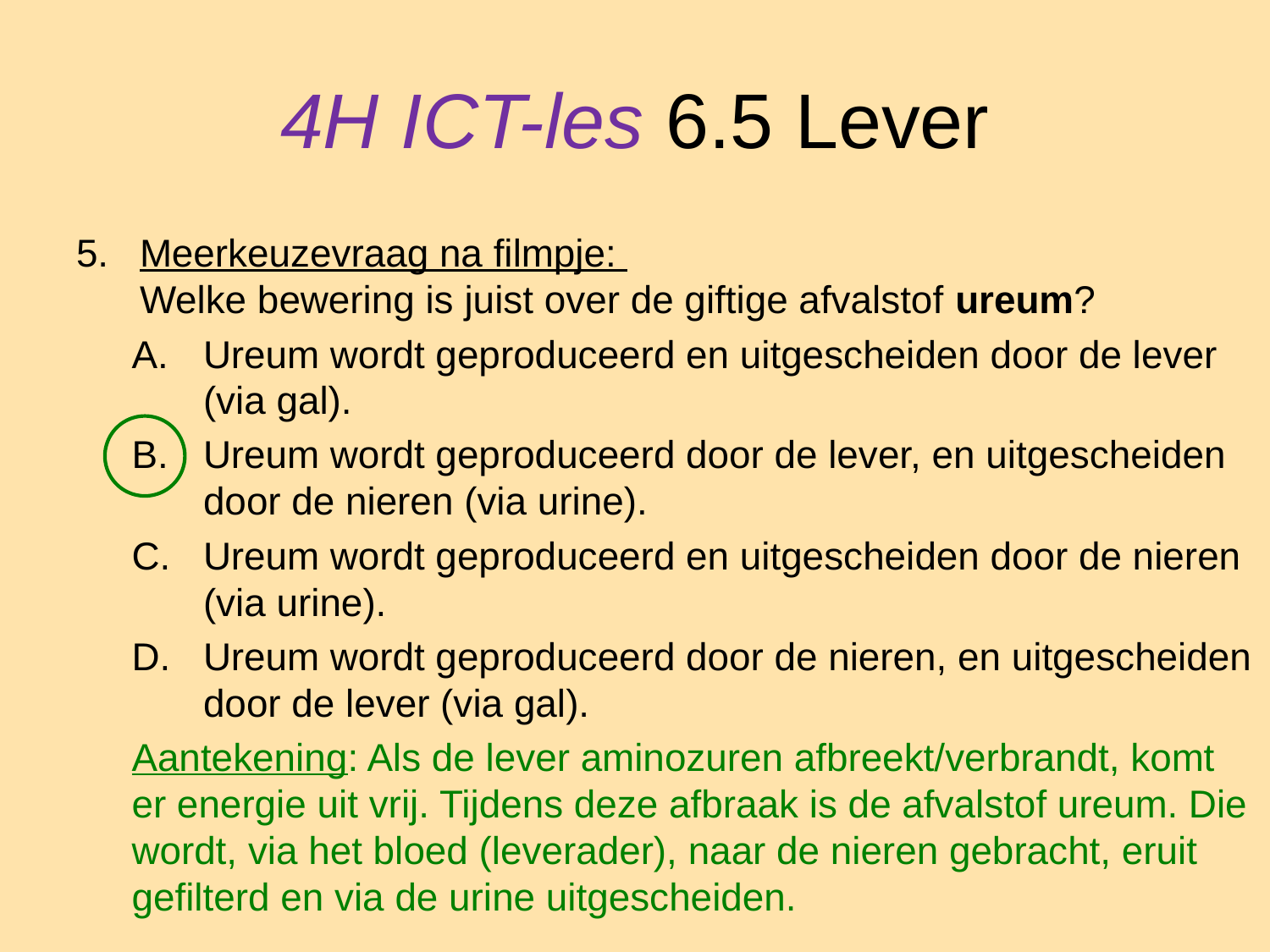

# 4H ICT-les 6.5 Lever
Meerkeuzevraag na filmpje:
Welke bewering is juist over de giftige afvalstof ureum?
Ureum wordt geproduceerd en uitgescheiden door de lever (via gal).
Ureum wordt geproduceerd door de lever, en uitgescheiden door de nieren (via urine).
Ureum wordt geproduceerd en uitgescheiden door de nieren (via urine).
Ureum wordt geproduceerd door de nieren, en uitgescheiden door de lever (via gal).
Aantekening: Als de lever aminozuren afbreekt/verbrandt, komt er energie uit vrij. Tijdens deze afbraak is de afvalstof ureum. Die wordt, via het bloed (leverader), naar de nieren gebracht, eruit gefilterd en via de urine uitgescheiden.